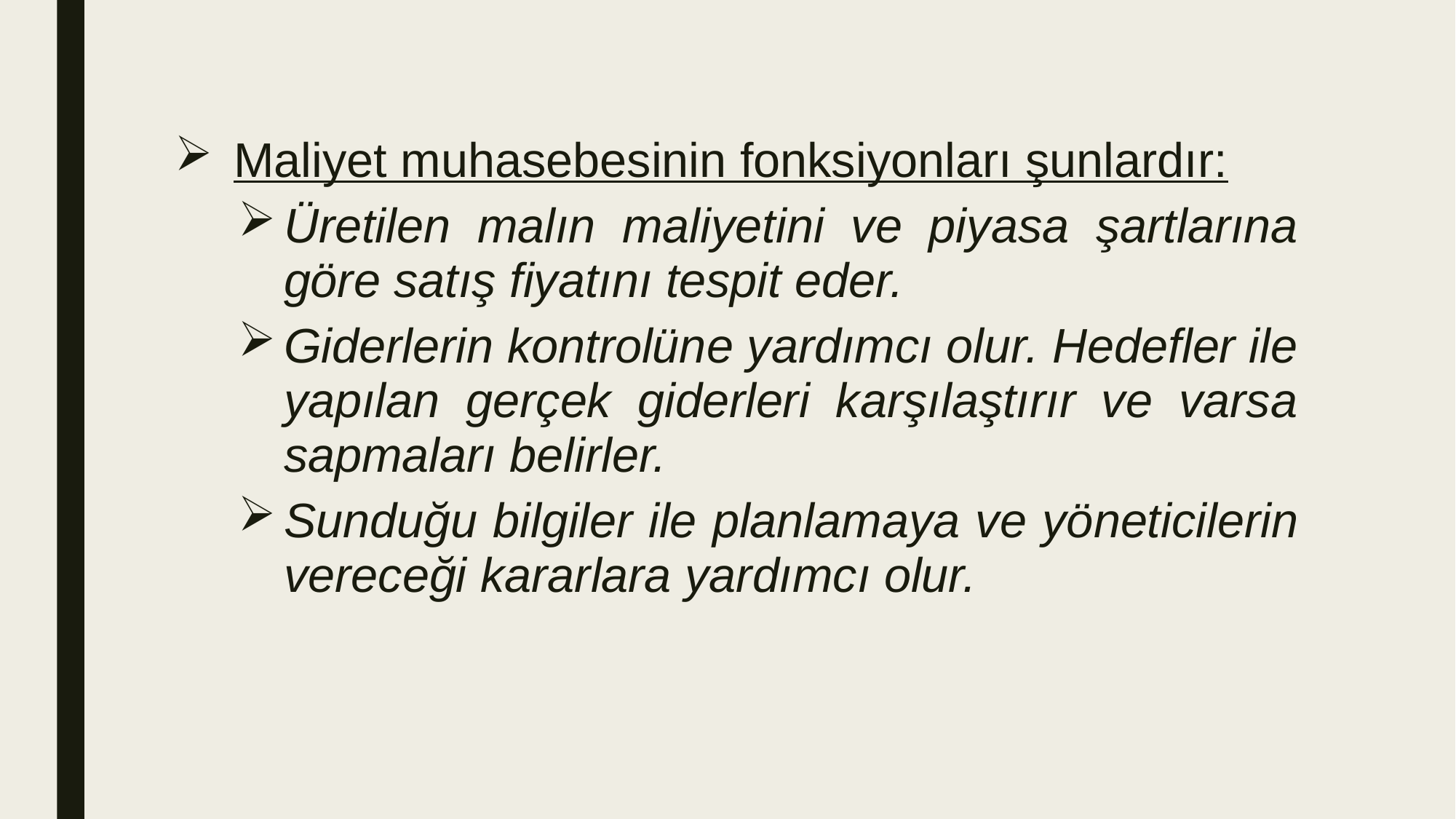

Maliyet muhasebesinin fonksiyonları şunlardır:
Üretilen malın maliyetini ve piyasa şartlarına göre satış fiyatını tespit eder.
Giderlerin kontrolüne yardımcı olur. Hedefler ile yapılan gerçek giderleri karşılaştırır ve varsa sapmaları belirler.
Sunduğu bilgiler ile planlamaya ve yöneticilerin vereceği kararlara yardımcı olur.